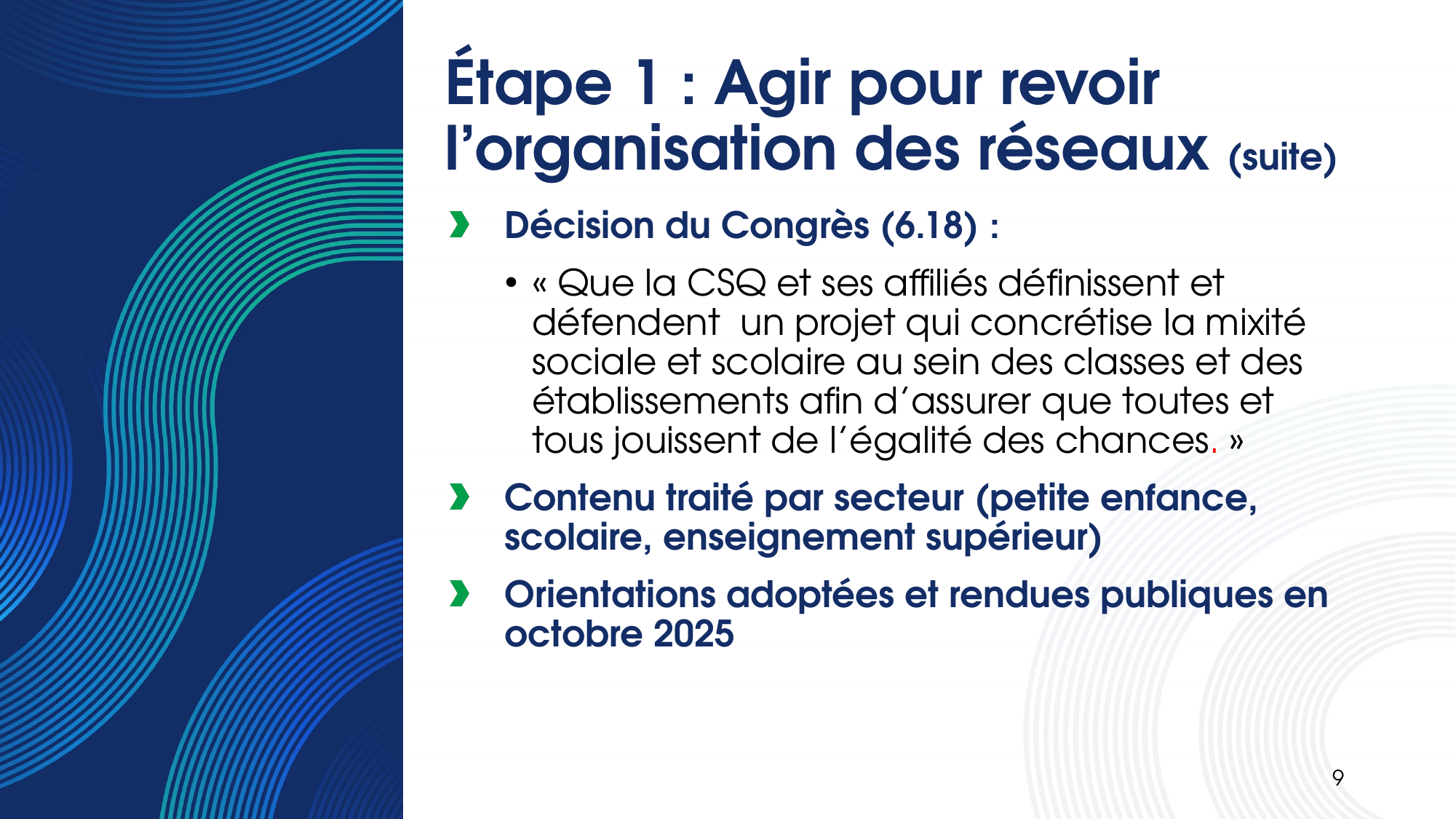

Étape 1 : Agir pour revoir l’organisation des réseaux (suite)
Décision du Congrès (6.18) :
« Que la CSQ et ses affiliés définissent et défendent  un projet qui concrétise la mixité sociale et scolaire au sein des classes et des établissements afin d’assurer que toutes et tous jouissent de l’égalité des chances. »
Contenu traité par secteur (petite enfance, scolaire, enseignement supérieur)
Orientations adoptées et rendues publiques en octobre 2025

9